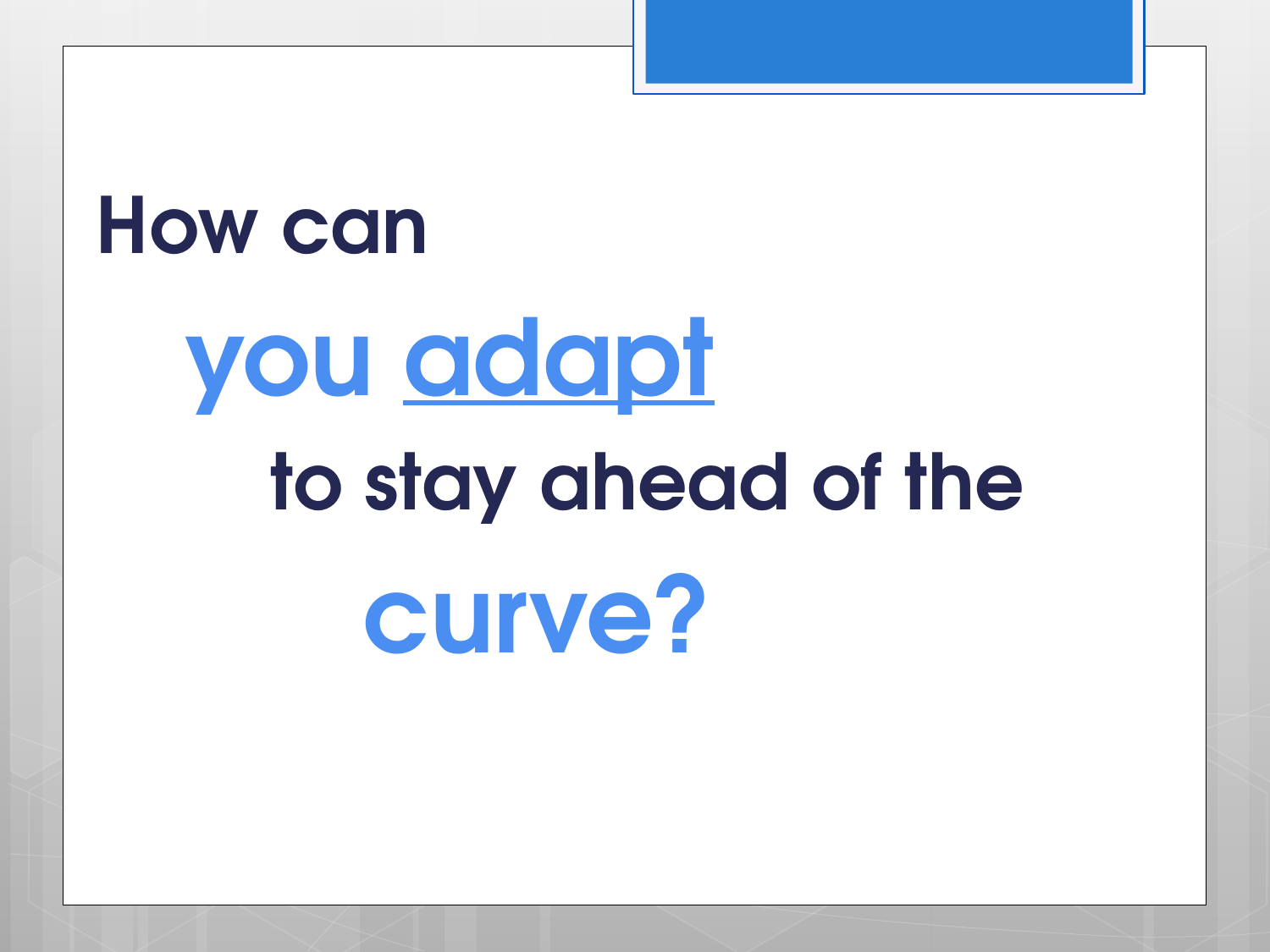

How can
   you adapt
        to stay ahead of the
         curve?